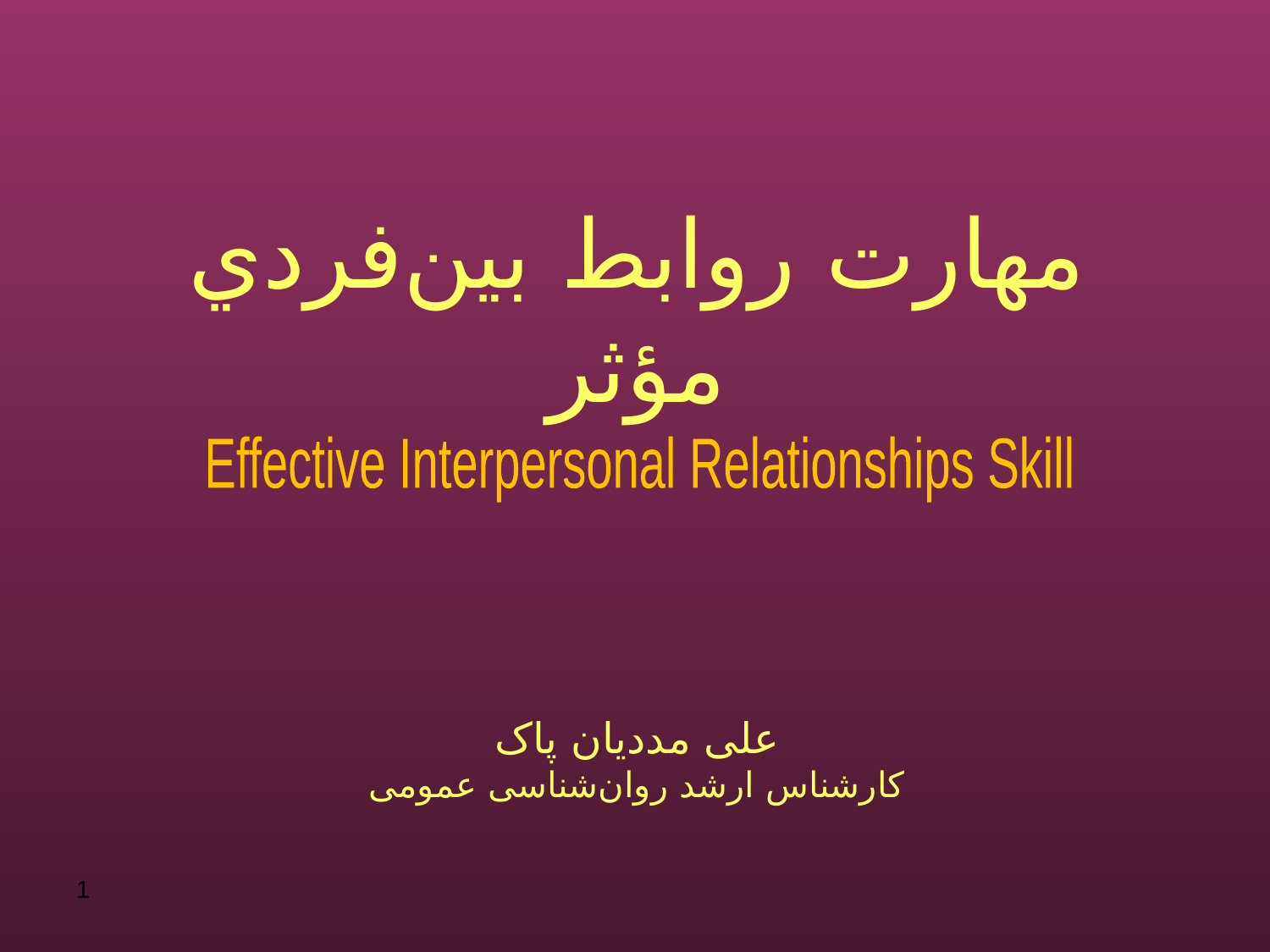

# مهارت روابط بين‌فردي مؤثر
Effective Interpersonal Relationships Skill
علی مددیان پاک
کارشناس ارشد روان‌شناسی عمومی
1